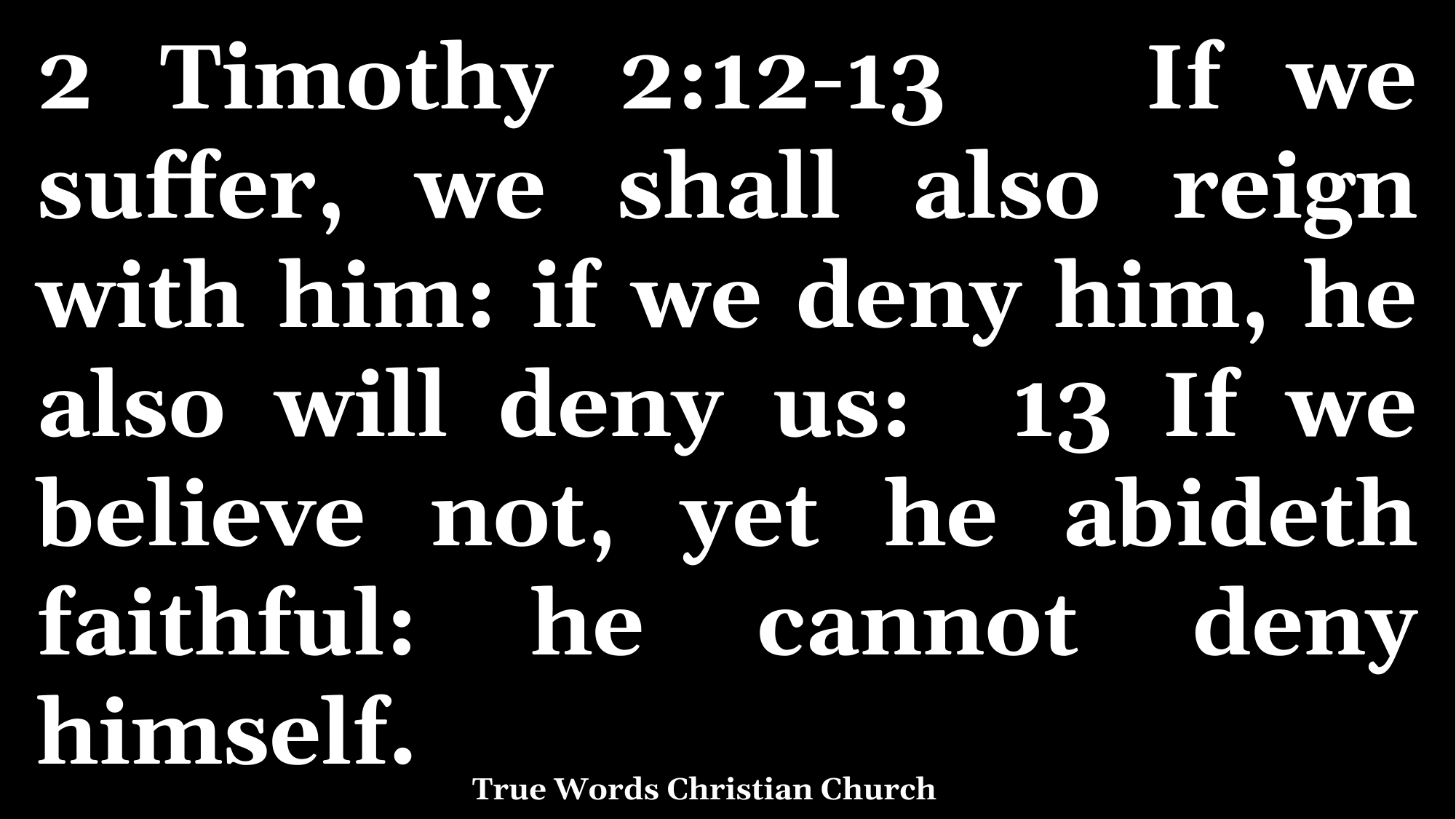

2 Timothy 2:12-13   If we suffer, we shall also reign with him: if we deny him, he also will deny us:  13 If we believe not, yet he abideth faithful: he cannot deny himself.
True Words Christian Church